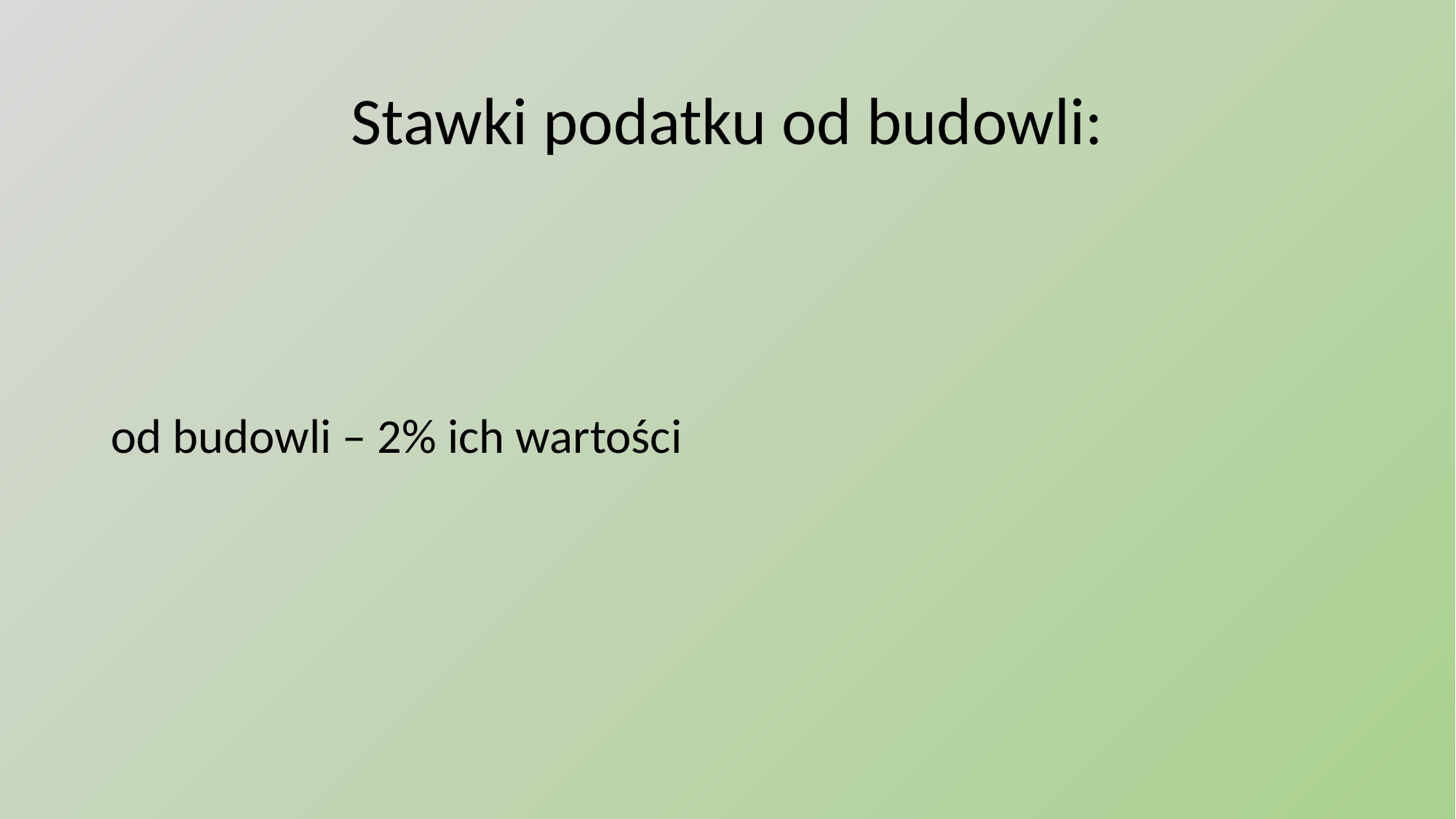

# Stawki podatku od budowli:

od budowli – 2% ich wartości